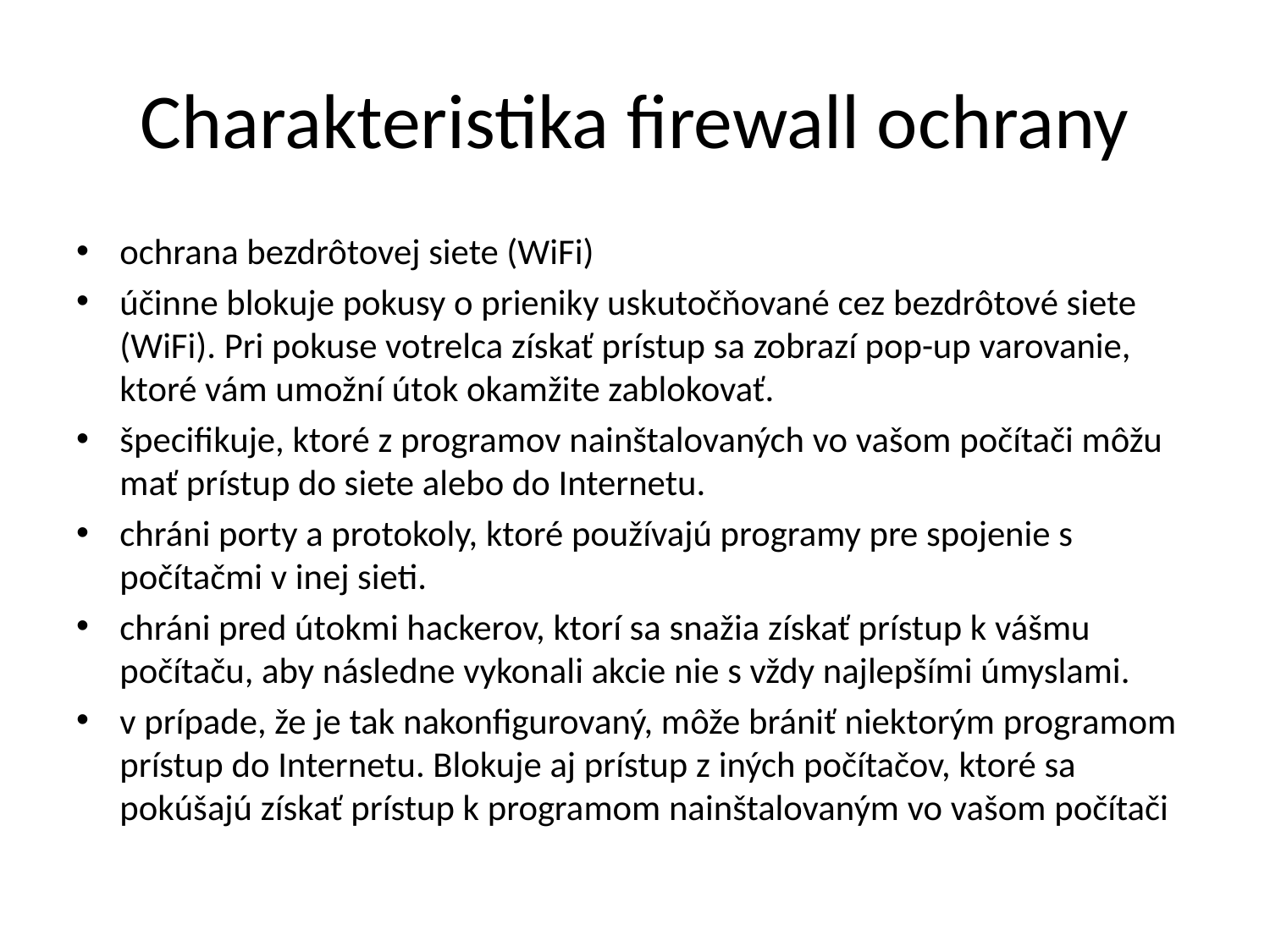

# Charakteristika firewall ochrany
ochrana bezdrôtovej siete (WiFi)
účinne blokuje pokusy o prieniky uskutočňované cez bezdrôtové siete (WiFi). Pri pokuse votrelca získať prístup sa zobrazí pop-up varovanie, ktoré vám umožní útok okamžite zablokovať.
špecifikuje, ktoré z programov nainštalovaných vo vašom počítači môžu mať prístup do siete alebo do Internetu.
chráni porty a protokoly, ktoré používajú programy pre spojenie s počítačmi v inej sieti.
chráni pred útokmi hackerov, ktorí sa snažia získať prístup k vášmu počítaču, aby následne vykonali akcie nie s vždy najlepšími úmyslami.
v prípade, že je tak nakonfigurovaný, môže brániť niektorým programom prístup do Internetu. Blokuje aj prístup z iných počítačov, ktoré sa pokúšajú získať prístup k programom nainštalovaným vo vašom počítači